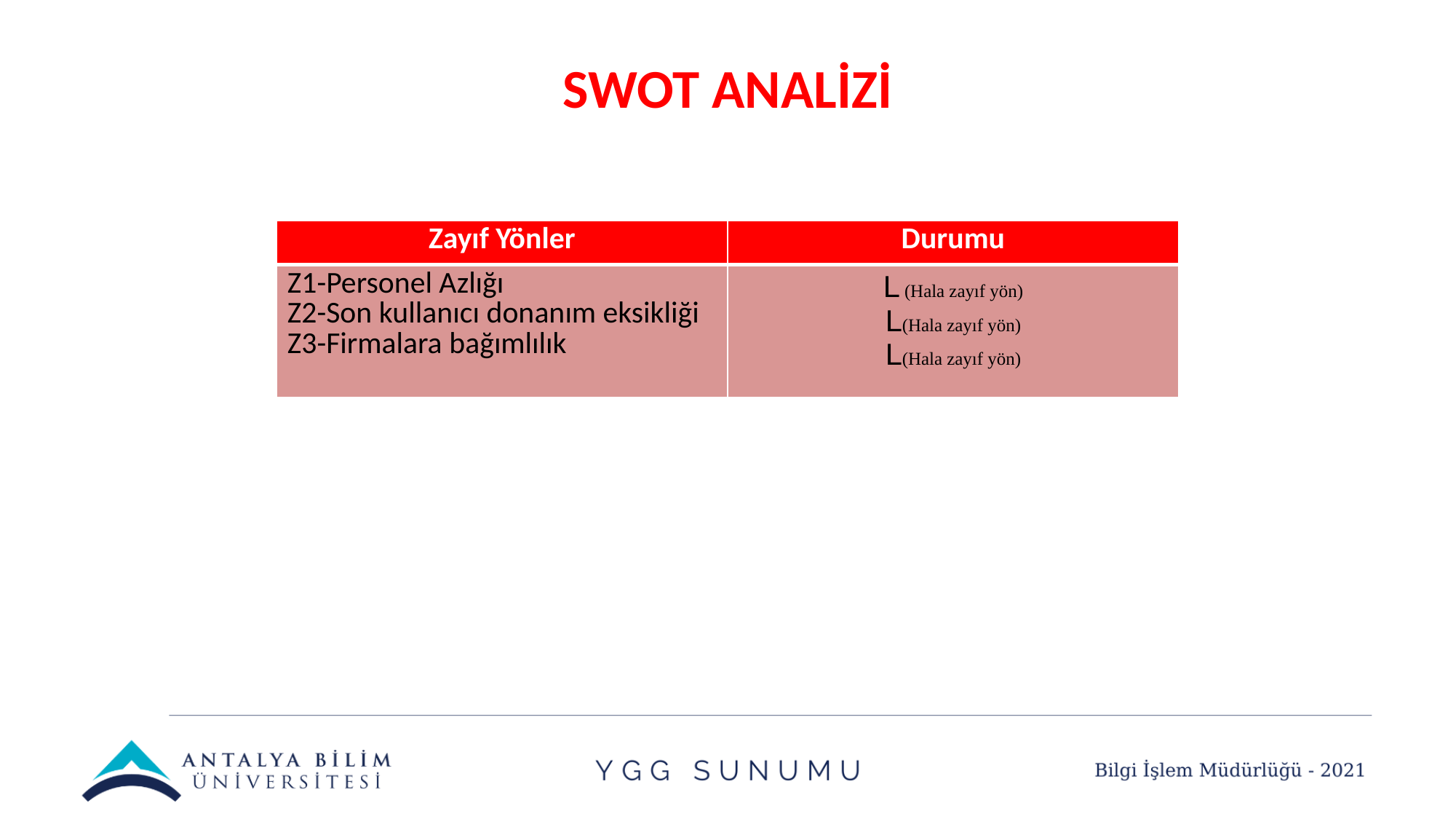

SWOT ANALİZİ
| Zayıf Yönler | Durumu |
| --- | --- |
| Z1-Personel Azlığı Z2-Son kullanıcı donanım eksikliği Z3-Firmalara bağımlılık | L (Hala zayıf yön) L(Hala zayıf yön) L(Hala zayıf yön) |